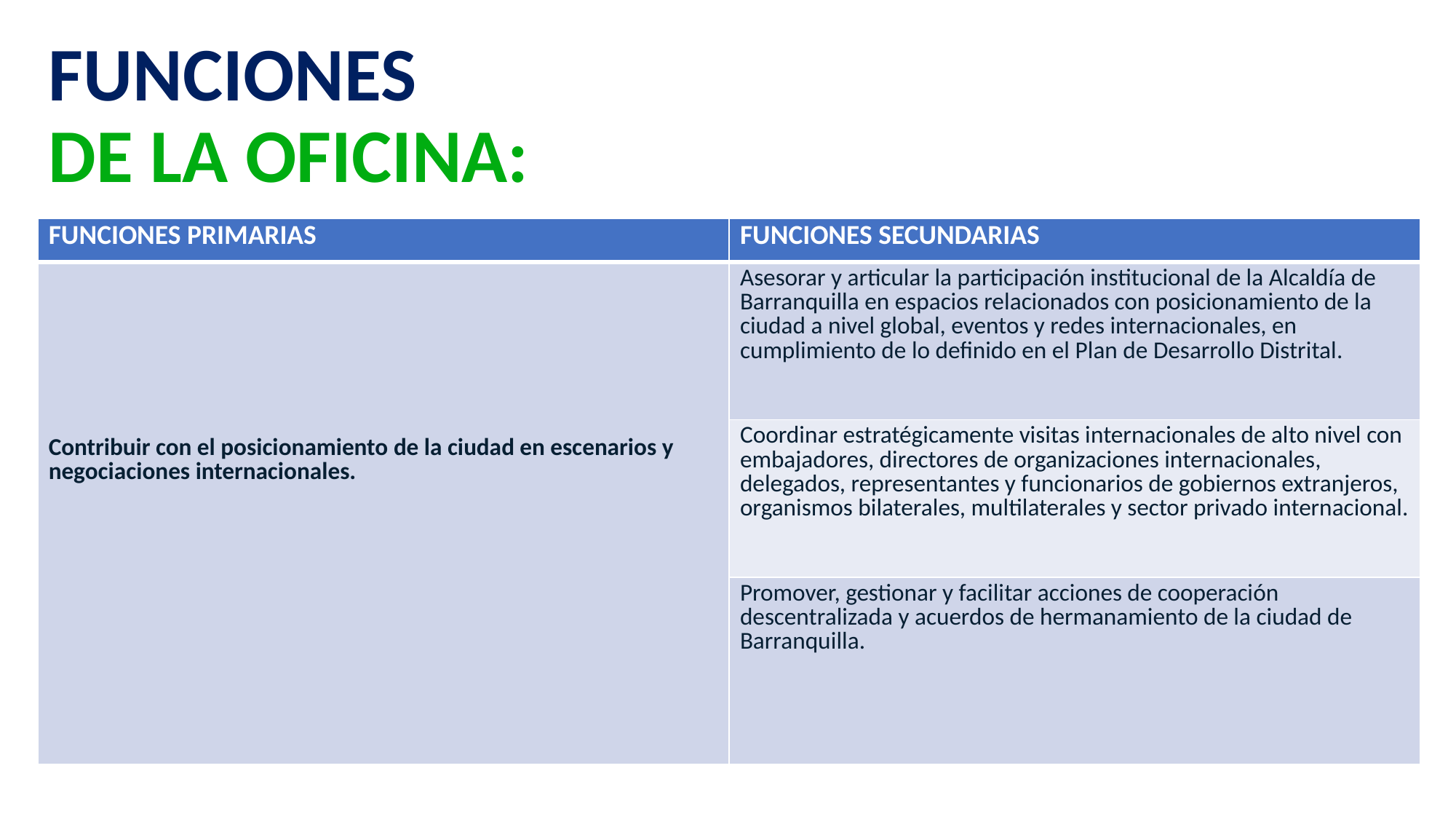

# FUNCIONES DE LA OFICINA:
| FUNCIONES PRIMARIAS | FUNCIONES SECUNDARIAS |
| --- | --- |
| Contribuir con el posicionamiento de la ciudad en escenarios y negociaciones internacionales. | Asesorar y articular la participación institucional de la Alcaldía de Barranquilla en espacios relacionados con posicionamiento de la ciudad a nivel global, eventos y redes internacionales, en cumplimiento de lo definido en el Plan de Desarrollo Distrital. |
|  | Coordinar estratégicamente visitas internacionales de alto nivel con embajadores, directores de organizaciones internacionales, delegados, representantes y funcionarios de gobiernos extranjeros, organismos bilaterales, multilaterales y sector privado internacional. |
|  | Promover, gestionar y facilitar acciones de cooperación descentralizada y acuerdos de hermanamiento de la ciudad de Barranquilla. |